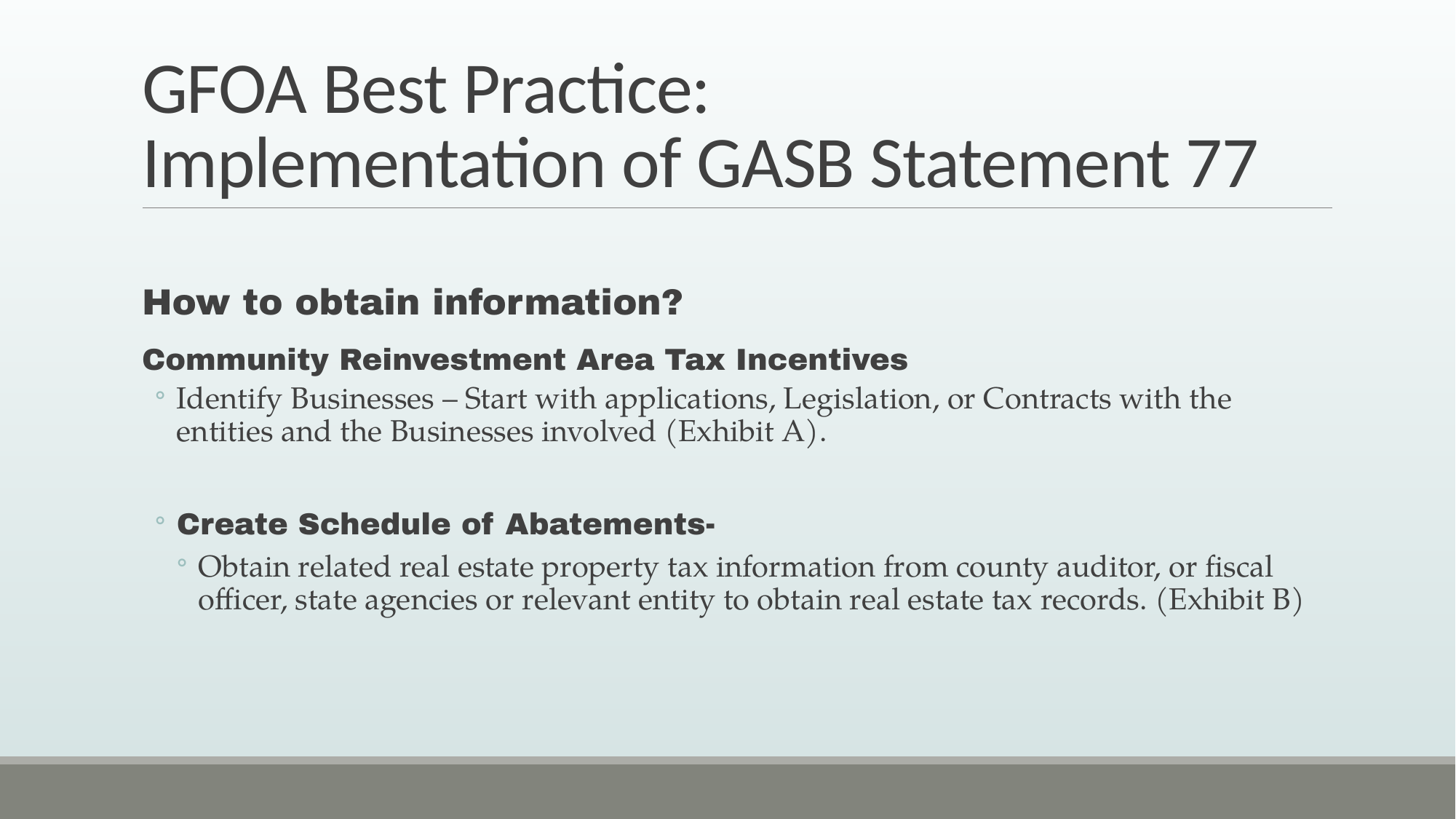

# GFOA Best Practice: Implementation of GASB Statement 77

How to obtain information?
Community Reinvestment Area Tax Incentives
Identify Businesses – Start with applications, Legislation, or Contracts with the entities and the Businesses involved (Exhibit A).

Create Schedule of Abatements-
Obtain related real estate property tax information from county auditor, or fiscal officer, state agencies or relevant entity to obtain real estate tax records. (Exhibit B)